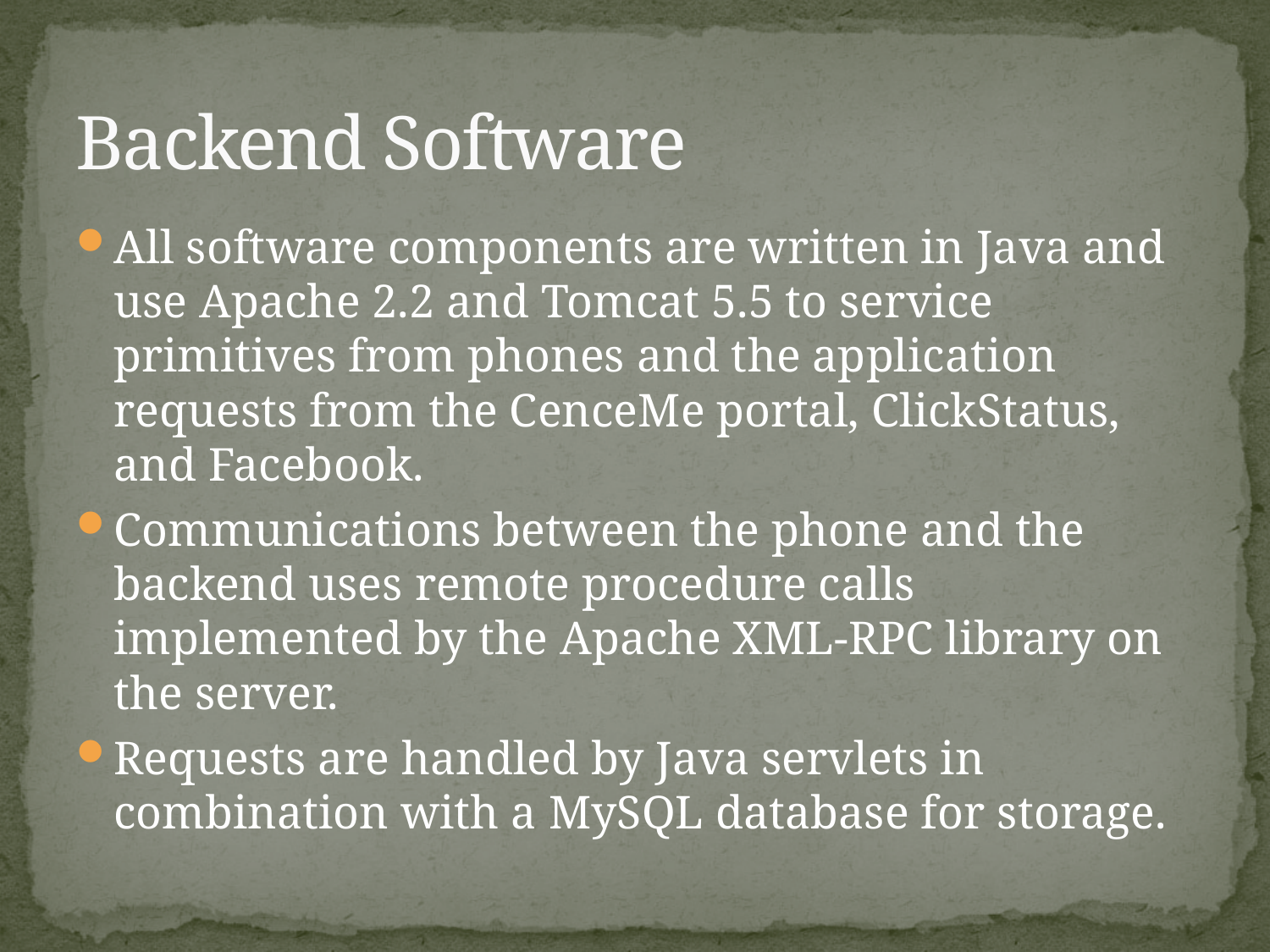

# Backend Software
All software components are written in Java and use Apache 2.2 and Tomcat 5.5 to service primitives from phones and the application requests from the CenceMe portal, ClickStatus, and Facebook.
Communications between the phone and the backend uses remote procedure calls implemented by the Apache XML-RPC library on the server.
Requests are handled by Java servlets in combination with a MySQL database for storage.